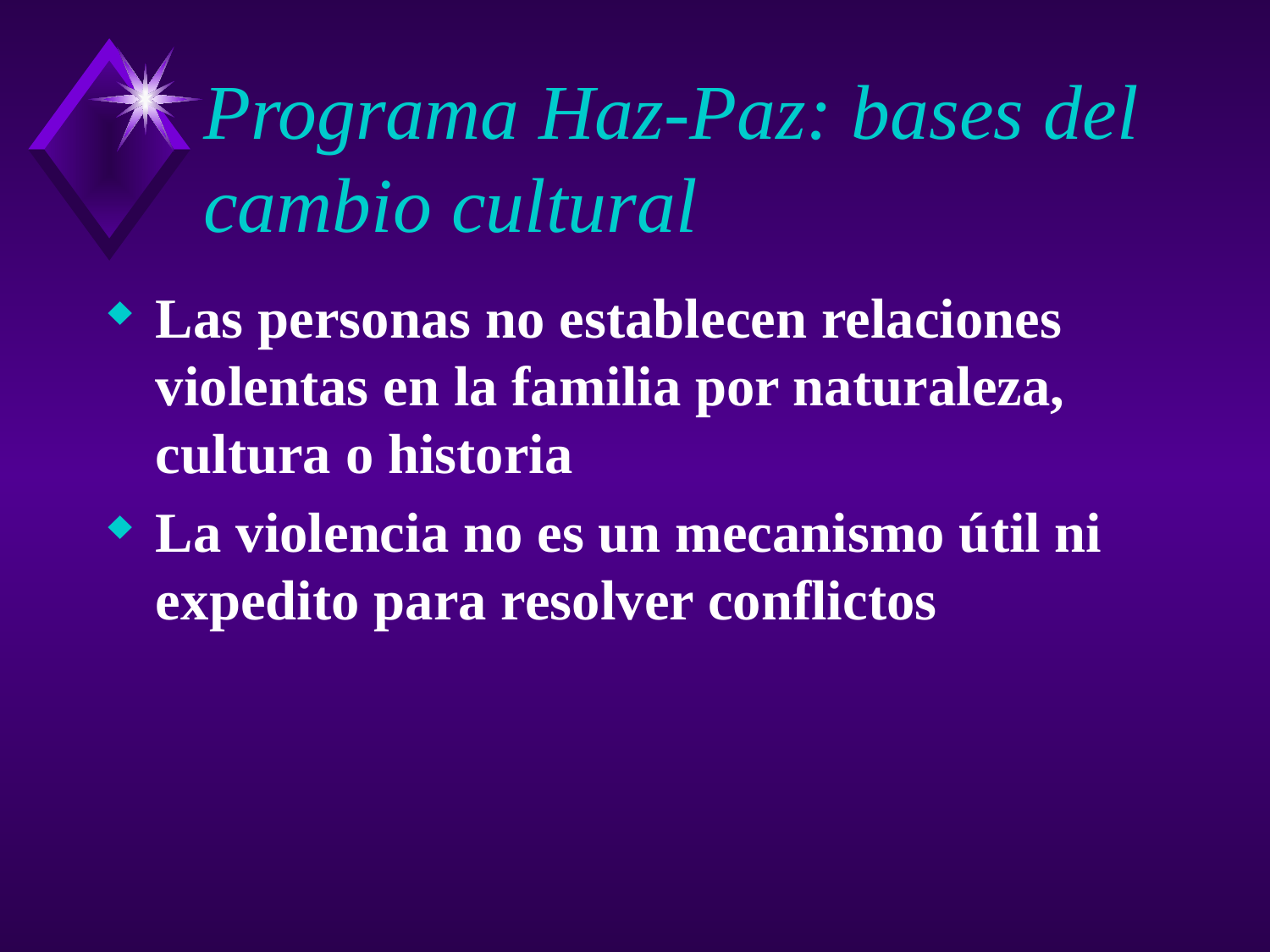

# Programa Haz-Paz: bases del cambio cultural
Las personas no establecen relaciones violentas en la familia por naturaleza, cultura o historia
La violencia no es un mecanismo útil ni expedito para resolver conflictos